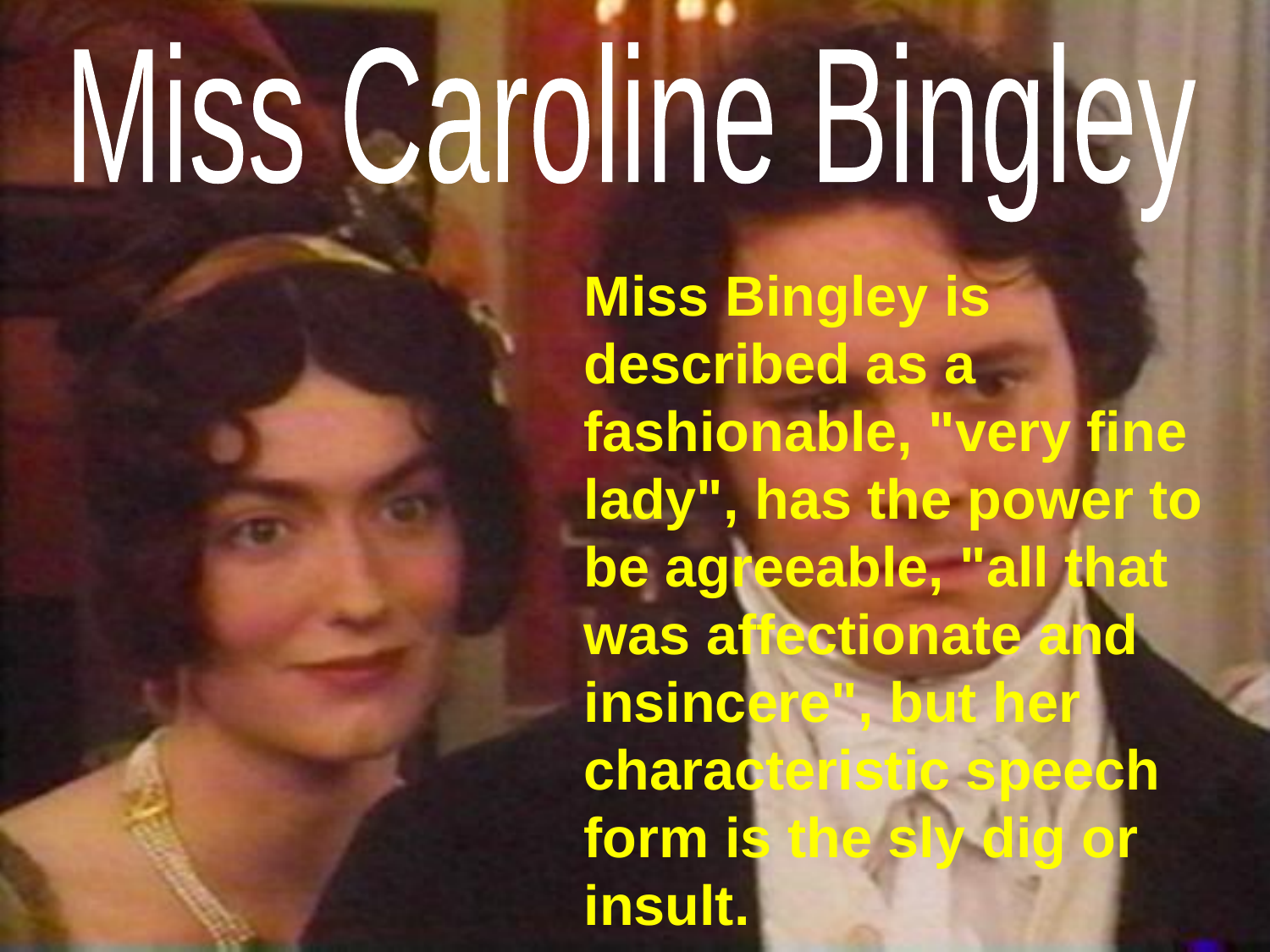

Miss Caroline Bingley
Miss Bingley is described as a fashionable, "very fine lady", has the power to be agreeable, "all that was affectionate and insincere", but her characteristic speech form is the sly dig or insult.